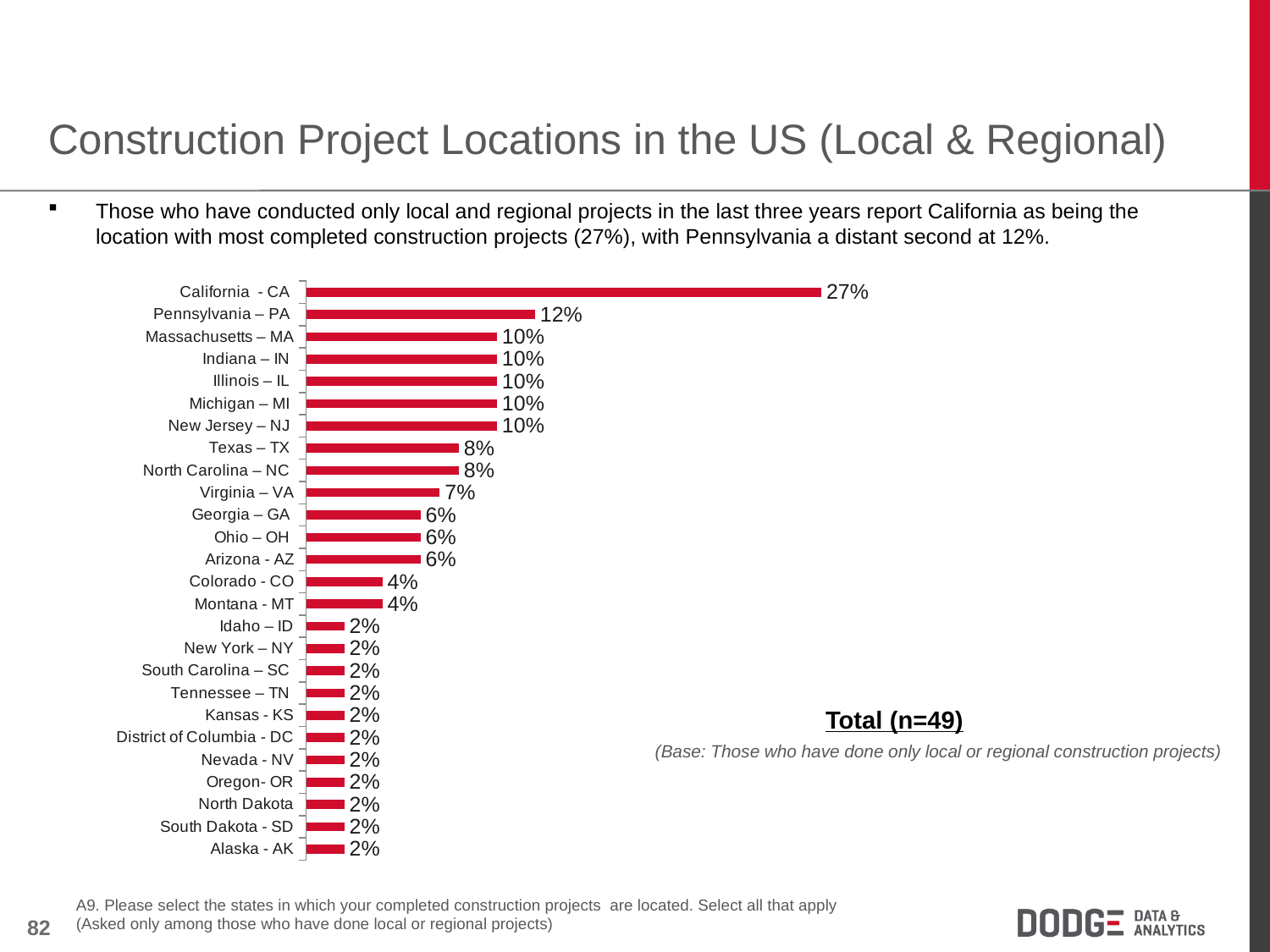

Construction Project Locations in the US (Local & Regional)
Those who have conducted only local and regional projects in the last three years report California as being the location with most completed construction projects (27%), with Pennsylvania a distant second at 12%.

### Chart

| Category | % of total |
|---|---|
| California  - CA  | 0.27 |
| Pennsylvania – PA  | 0.12 |
| Massachusetts – MA | 0.1 |
| Indiana – IN  | 0.1 |
| Illinois – IL  | 0.1 |
| Michigan – MI  | 0.1 |
| New Jersey – NJ  | 0.1 |
| Texas – TX  | 0.08 |
| North Carolina – NC  | 0.08 |
| Virginia – VA | 0.07 |
| Georgia – GA  | 0.06 |
| Ohio – OH  | 0.06 |
| Arizona - AZ | 0.06 |
| Colorado - CO | 0.04 |
| Montana - MT | 0.04 |
| Idaho – ID | 0.02 |
| New York – NY | 0.02 |
| South Carolina – SC  | 0.02 |
| Tennessee – TN  | 0.02 |
| Kansas - KS | 0.02 |
| District of Columbia - DC | 0.02 |
| Nevada - NV | 0.02 |
| Oregon- OR | 0.02 |
| North Dakota | 0.02 |
| South Dakota - SD | 0.02 |
| Alaska - AK | 0.02 |
Total (n=49)
(Base: Those who have done only local or regional construction projects)
A9. Please select the states in which your completed construction projects  are located. Select all that apply
(Asked only among those who have done local or regional projects)